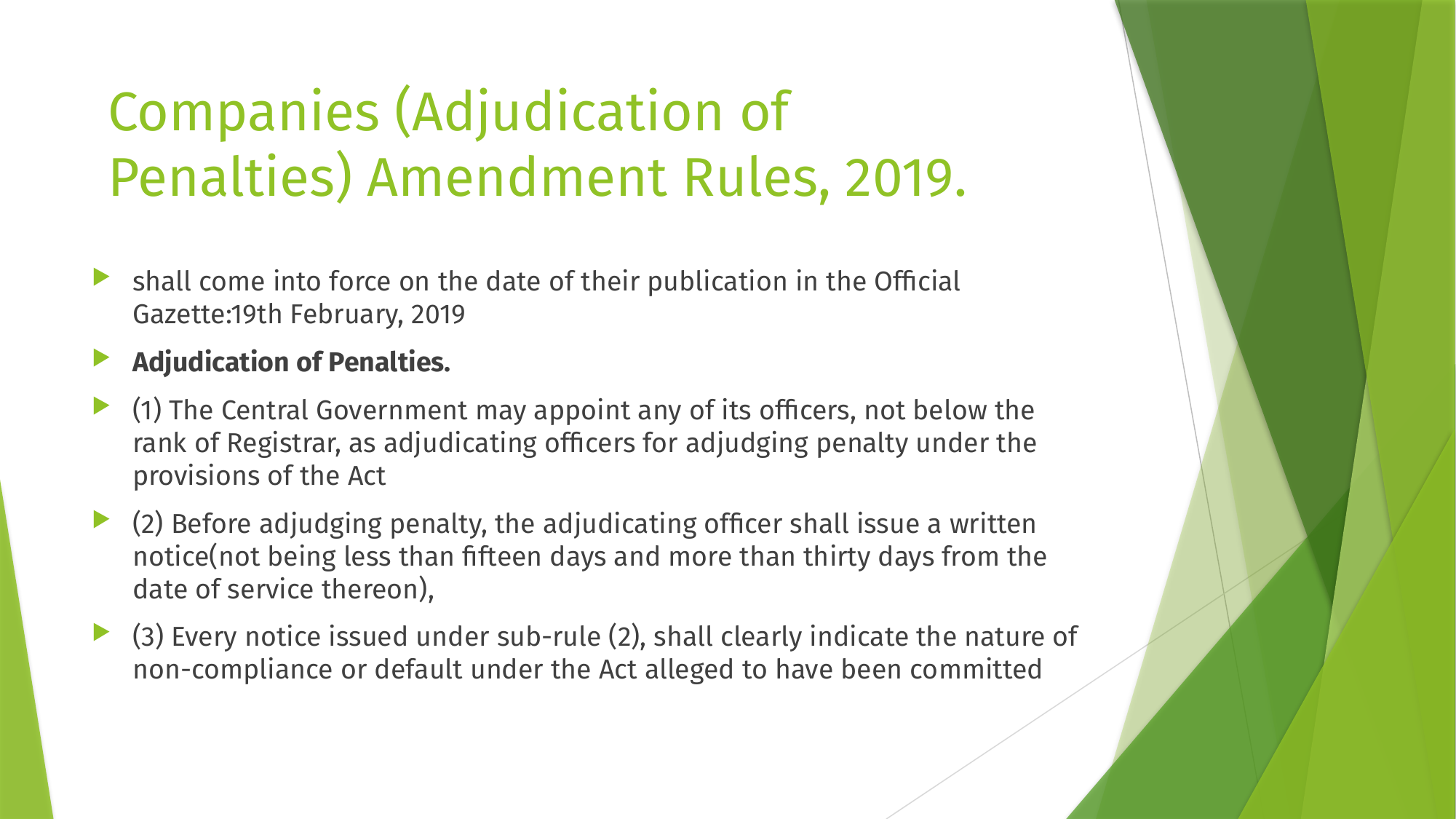

# Companies (Adjudication of Penalties) Amendment Rules, 2019.
shall come into force on the date of their publication in the Official Gazette:19th February, 2019
Adjudication of Penalties.
(1) The Central Government may appoint any of its officers, not below the rank of Registrar, as adjudicating officers for adjudging penalty under the provisions of the Act
(2) Before adjudging penalty, the adjudicating officer shall issue a written notice(not being less than fifteen days and more than thirty days from the date of service thereon),
(3) Every notice issued under sub-rule (2), shall clearly indicate the nature of non-compliance or default under the Act alleged to have been committed